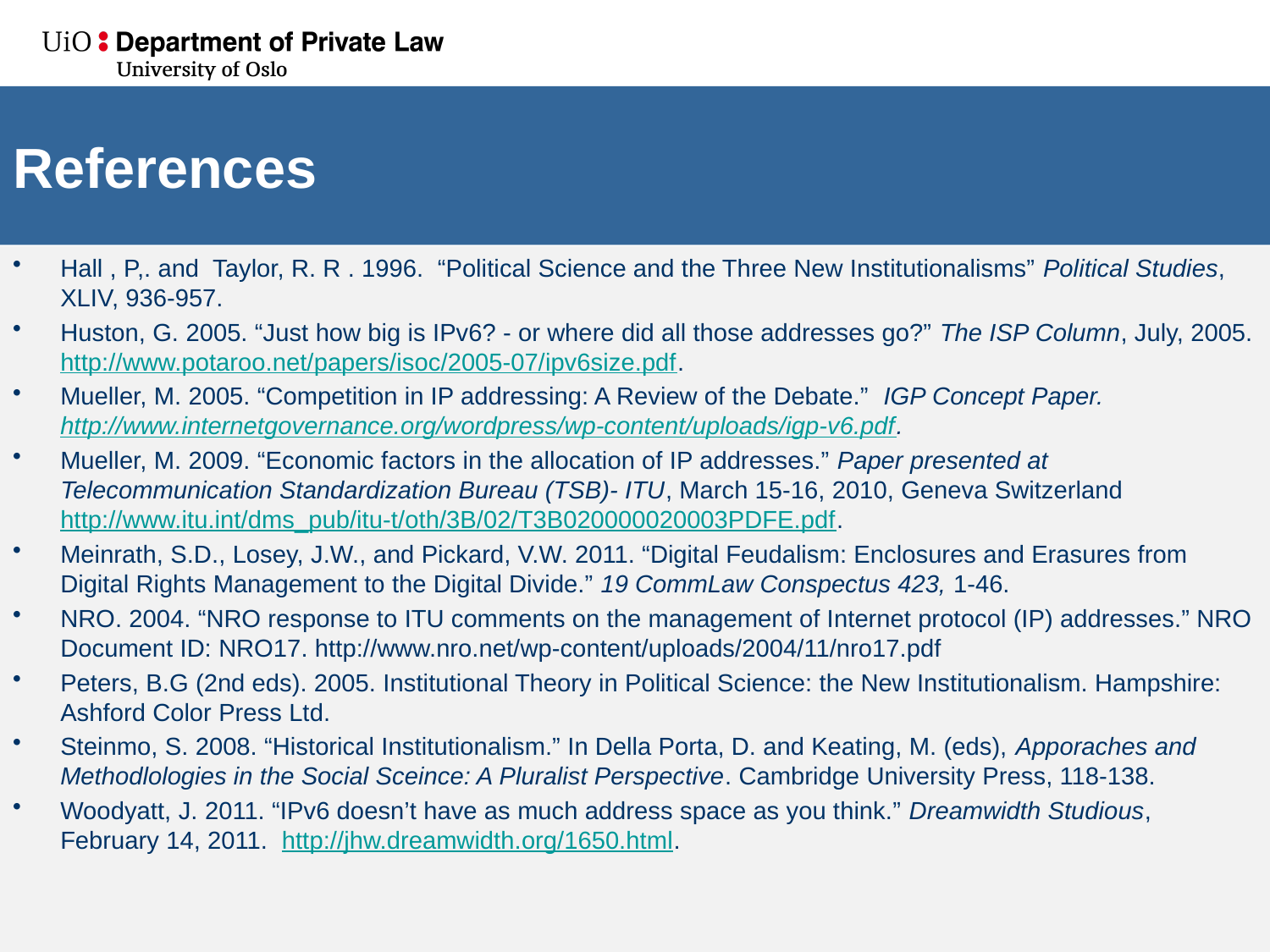

# References
Hall , P,. and  Taylor, R. R . 1996.  “Political Science and the Three New Institutionalisms” Political Studies, XLIV, 936-957.
Huston, G. 2005. “Just how big is IPv6? - or where did all those addresses go?” The ISP Column, July, 2005. http://www.potaroo.net/papers/isoc/2005-07/ipv6size.pdf.
Mueller, M. 2005. “Competition in IP addressing: A Review of the Debate.”  IGP Concept Paper. http://www.internetgovernance.org/wordpress/wp-content/uploads/igp-v6.pdf.
Mueller, M. 2009. “Economic factors in the allocation of IP addresses.” Paper presented at Telecommunication Standardization Bureau (TSB)- ITU, March 15-16, 2010, Geneva Switzerland http://www.itu.int/dms_pub/itu-t/oth/3B/02/T3B020000020003PDFE.pdf.
Meinrath, S.D., Losey, J.W., and Pickard, V.W. 2011. “Digital Feudalism: Enclosures and Erasures from Digital Rights Management to the Digital Divide.” 19 CommLaw Conspectus 423, 1-46.
NRO. 2004. “NRO response to ITU comments on the management of Internet protocol (IP) addresses.” NRO Document ID: NRO17. http://www.nro.net/wp-content/uploads/2004/11/nro17.pdf
Peters, B.G (2nd eds). 2005. Institutional Theory in Political Science: the New Institutionalism. Hampshire: Ashford Color Press Ltd.
Steinmo, S. 2008. “Historical Institutionalism.” In Della Porta, D. and Keating, M. (eds), Apporaches and Methodlologies in the Social Sceince: A Pluralist Perspective. Cambridge University Press, 118-138.
Woodyatt, J. 2011. “IPv6 doesn’t have as much address space as you think.” Dreamwidth Studious, February 14, 2011.  http://jhw.dreamwidth.org/1650.html.